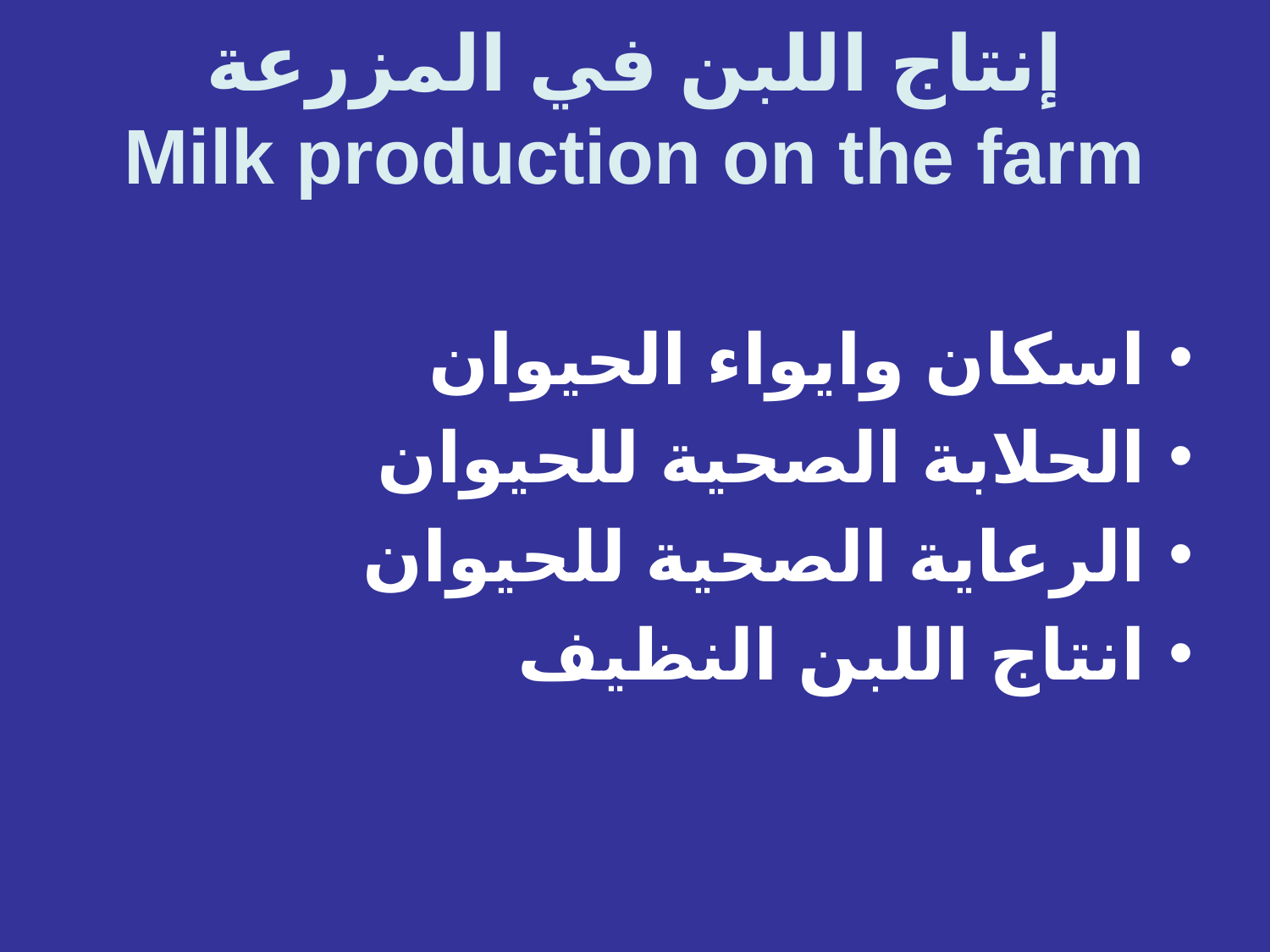

# إنتاج اللبن في المزرعة Milk production on the farm
اسكان وايواء الحيوان
الحلابة الصحية للحيوان
الرعاية الصحية للحيوان
انتاج اللبن النظيف